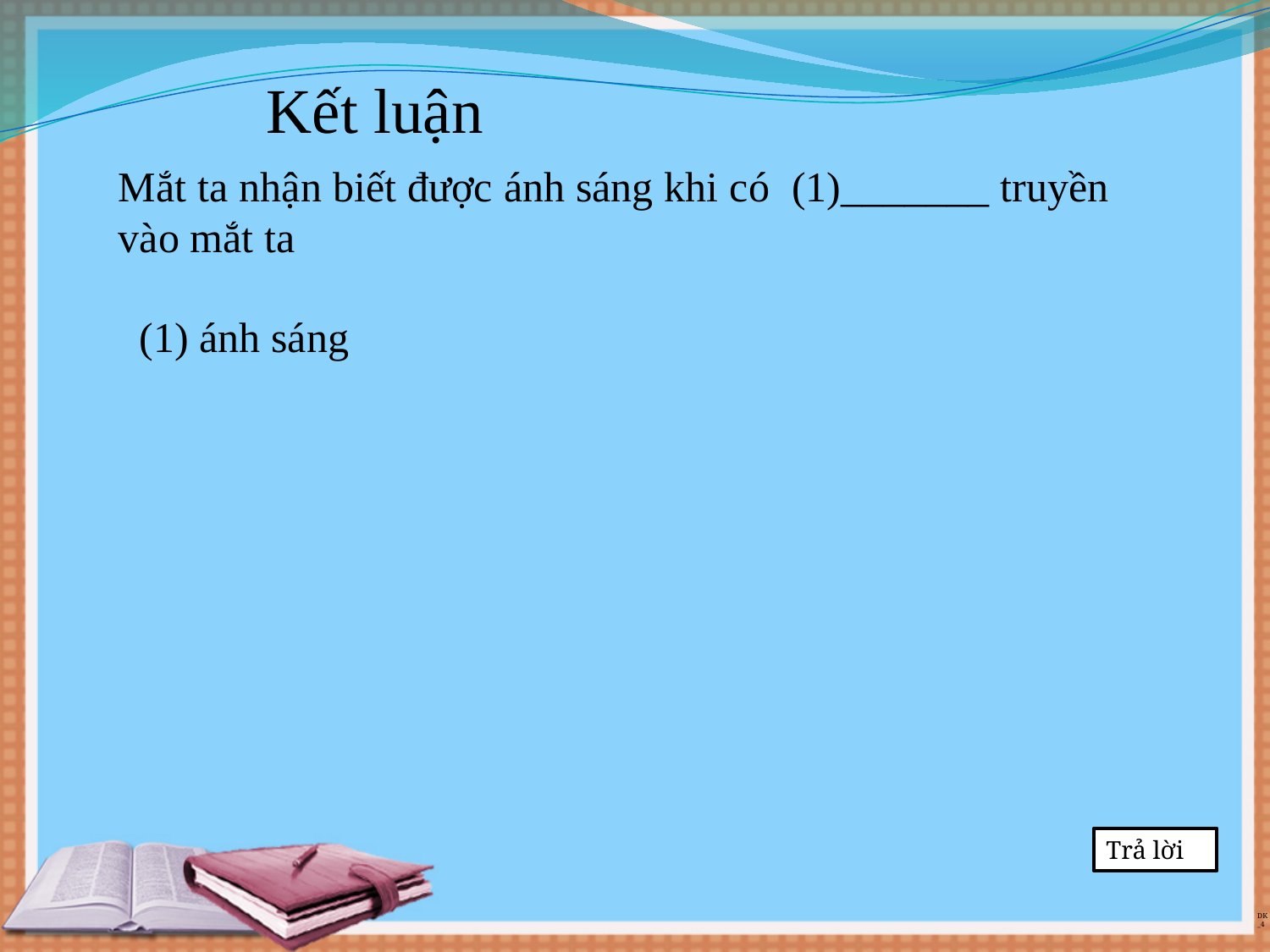

Kết luận
Mắt ta nhận biết được ánh sáng khi có  (1)_______ truyền vào mắt ta
(1) ánh sáng
Trả lời
DK_4